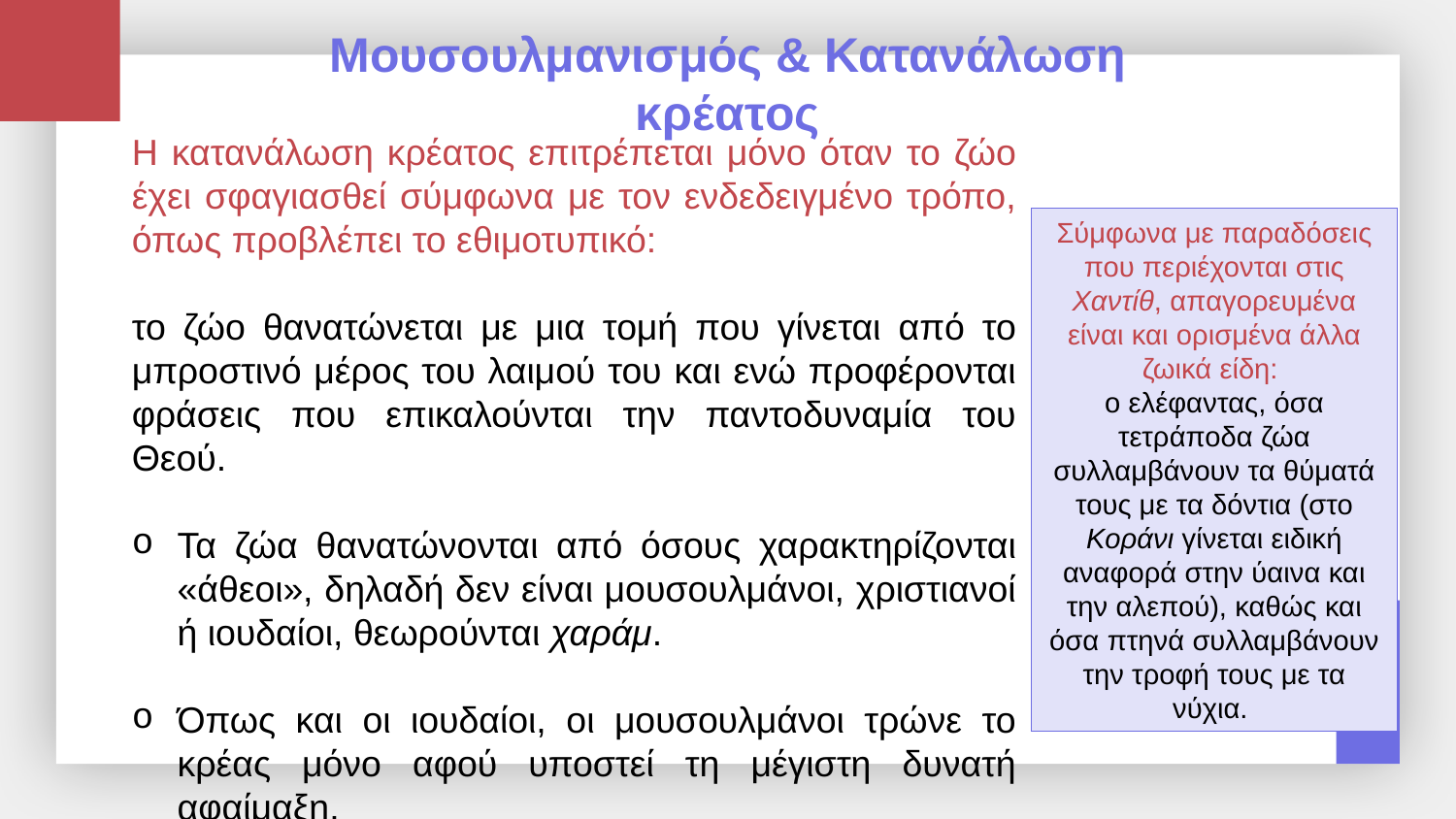

# Μουσουλμανισμός & Κατανάλωση κρέατος
Η κατανάλωση κρέατος επιτρέπεται μόνο όταν το ζώο έχει σφαγιασθεί σύμφωνα με τον ενδεδειγμένο τρόπο, όπως προβλέπει το εθιμοτυπικό:

το ζώο θανατώνεται με μια τομή που γίνεται από το μπροστινό μέρος του λαιμού του και ενώ προφέρονται φράσεις που επικαλούνται την παντοδυναμία του Θεού.

Τα ζώα θανατώνονται από όσους χαρακτηρίζονται «άθεοι», δηλαδή δεν είναι μουσουλμάνοι, χριστιανοί ή ιουδαίοι, θεωρούνται χαράμ.

Όπως και οι ιουδαίοι, οι μουσουλμάνοι τρώνε το κρέας μόνο αφού υποστεί τη μέγιστη δυνατή αφαίμαξη.
Σύμφωνα με παραδόσεις που περιέχονται στις Xαντίθ, απαγορευμένα είναι και ορισμένα άλλα ζωικά είδη:
ο ελέφαντας, όσα τετράποδα ζώα συλλαμβάνουν τα θύματά τους με τα δόντια (στο Κοράνι γίνεται ειδική αναφορά στην ύαινα και την αλεπού), καθώς και όσα πτηνά συλλαμβάνουν την τροφή τους με τα νύχια.